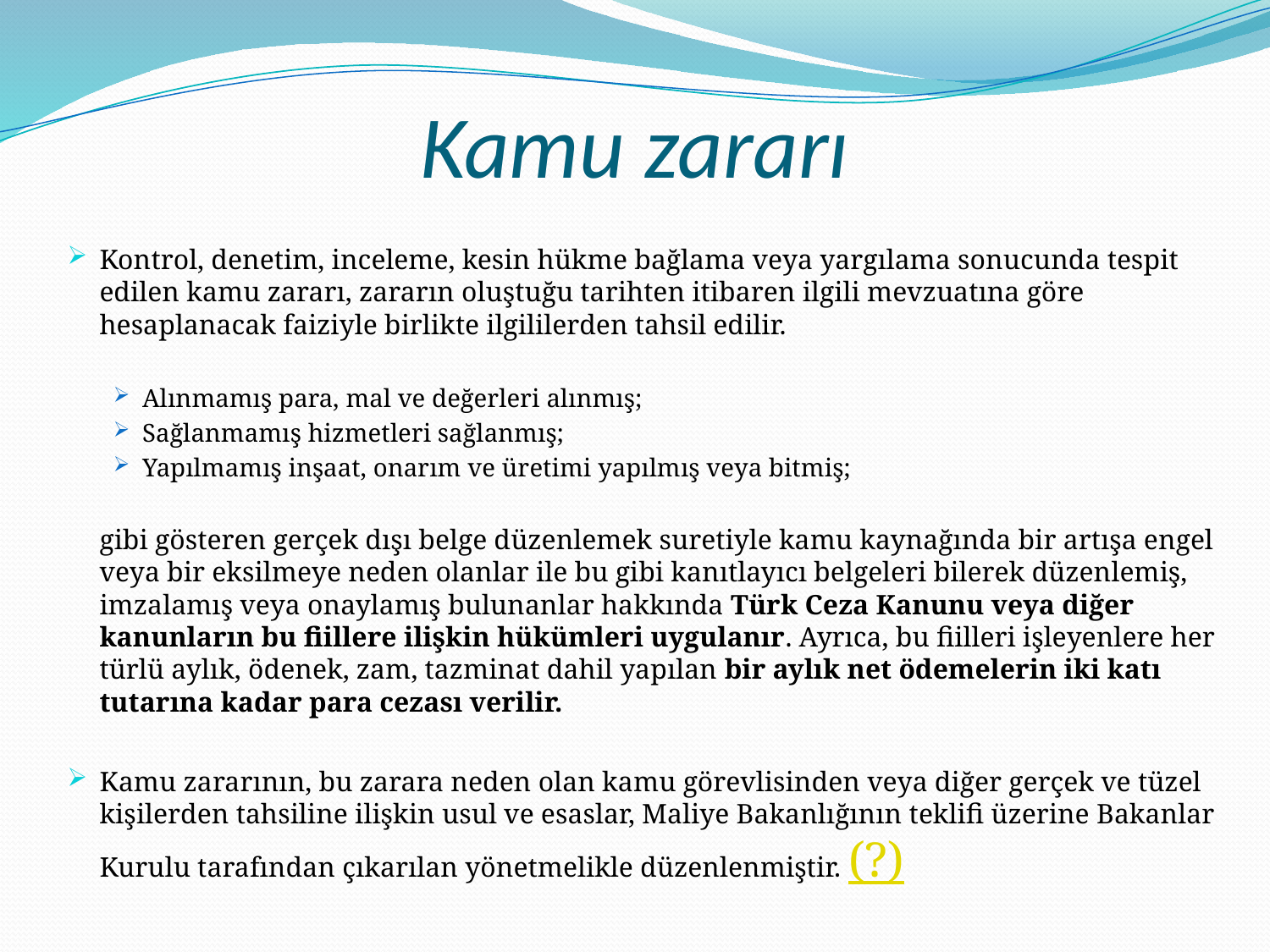

# Kamu zararı
Kontrol, denetim, inceleme, kesin hükme bağlama veya yargılama sonucunda tespit edilen kamu zararı, zararın oluştuğu tarihten itibaren ilgili mevzuatına göre hesaplanacak faiziyle birlikte ilgililerden tahsil edilir.

Alınmamış para, mal ve değerleri alınmış;
Sağlanmamış hizmetleri sağlanmış;
Yapılmamış inşaat, onarım ve üretimi yapılmış veya bitmiş;

	gibi gösteren gerçek dışı belge düzenlemek suretiyle kamu kaynağında bir artışa engel veya bir eksilmeye neden olanlar ile bu gibi kanıtlayıcı belgeleri bilerek düzenlemiş, imzalamış veya onaylamış bulunanlar hakkında Türk Ceza Kanunu veya diğer kanunların bu fiillere ilişkin hükümleri uygulanır. Ayrıca, bu fiilleri işleyenlere her türlü aylık, ödenek, zam, tazminat dahil yapılan bir aylık net ödemelerin iki katı tutarına kadar para cezası verilir.

Kamu zararının, bu zarara neden olan kamu görevlisinden veya diğer gerçek ve tüzel kişilerden tahsiline ilişkin usul ve esaslar, Maliye Bakanlığının teklifi üzerine Bakanlar Kurulu tarafından çıkarılan yönetmelikle düzenlenmiştir. (?)